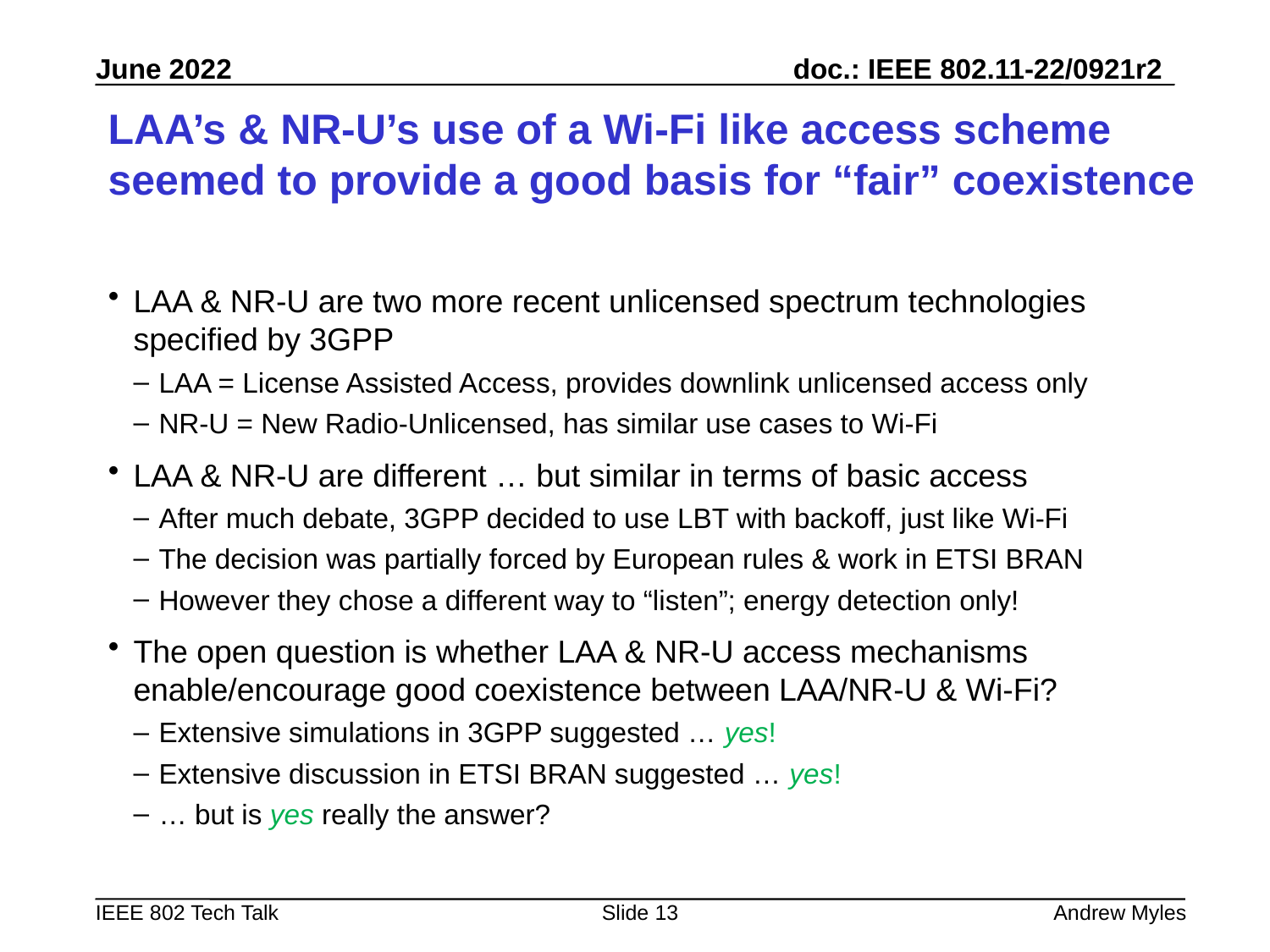

# LAA’s & NR-U’s use of a Wi-Fi like access scheme seemed to provide a good basis for “fair” coexistence
LAA & NR-U are two more recent unlicensed spectrum technologies specified by 3GPP
LAA = License Assisted Access, provides downlink unlicensed access only
NR-U = New Radio-Unlicensed, has similar use cases to Wi-Fi
LAA & NR-U are different … but similar in terms of basic access
After much debate, 3GPP decided to use LBT with backoff, just like Wi-Fi
The decision was partially forced by European rules & work in ETSI BRAN
However they chose a different way to “listen”; energy detection only!
The open question is whether LAA & NR-U access mechanisms enable/encourage good coexistence between LAA/NR-U & Wi-Fi?
Extensive simulations in 3GPP suggested … yes!
Extensive discussion in ETSI BRAN suggested … yes!
… but is yes really the answer?
Slide 13
Andrew Myles